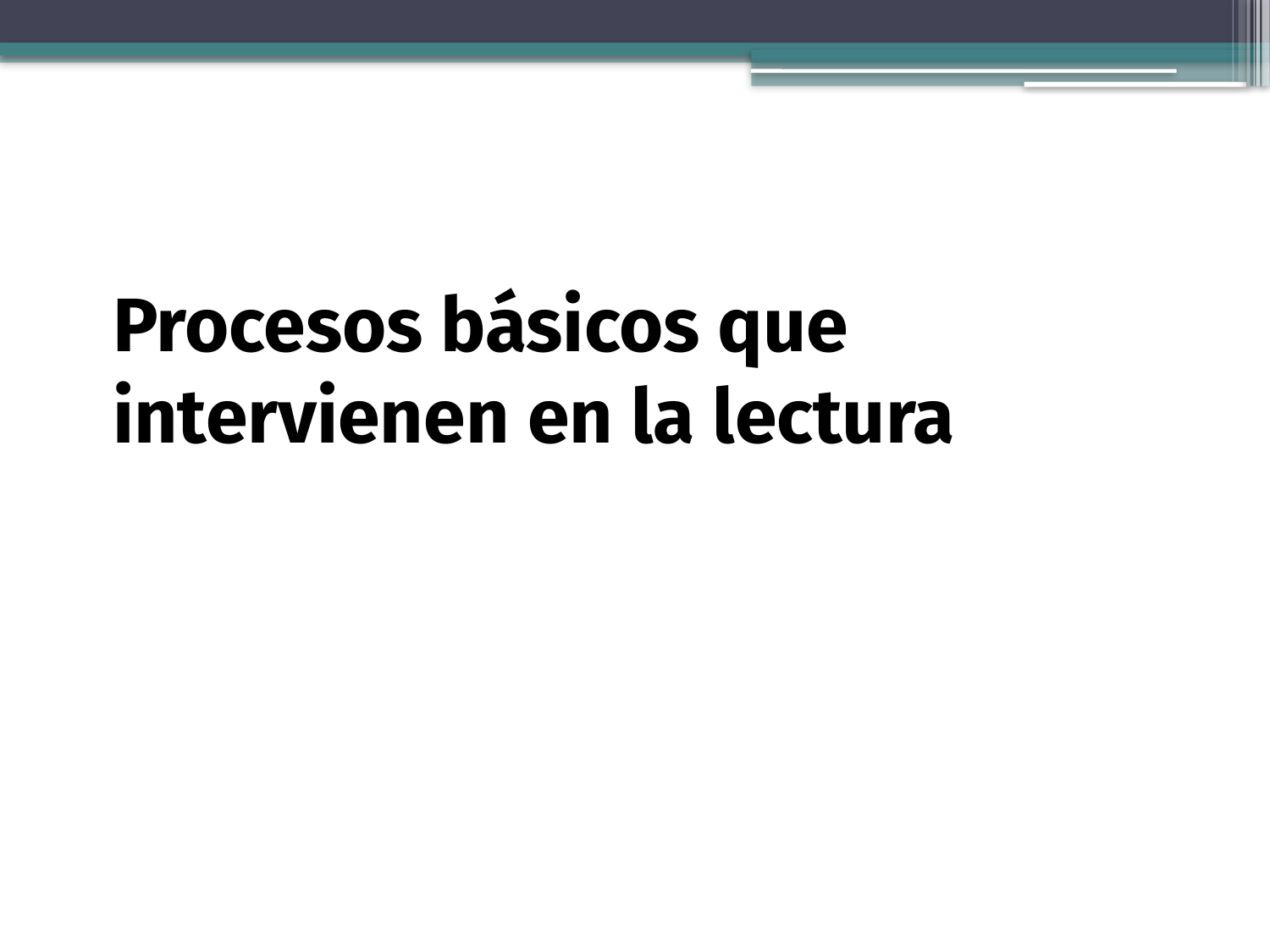

# Procesos básicos que intervienen en la lectura